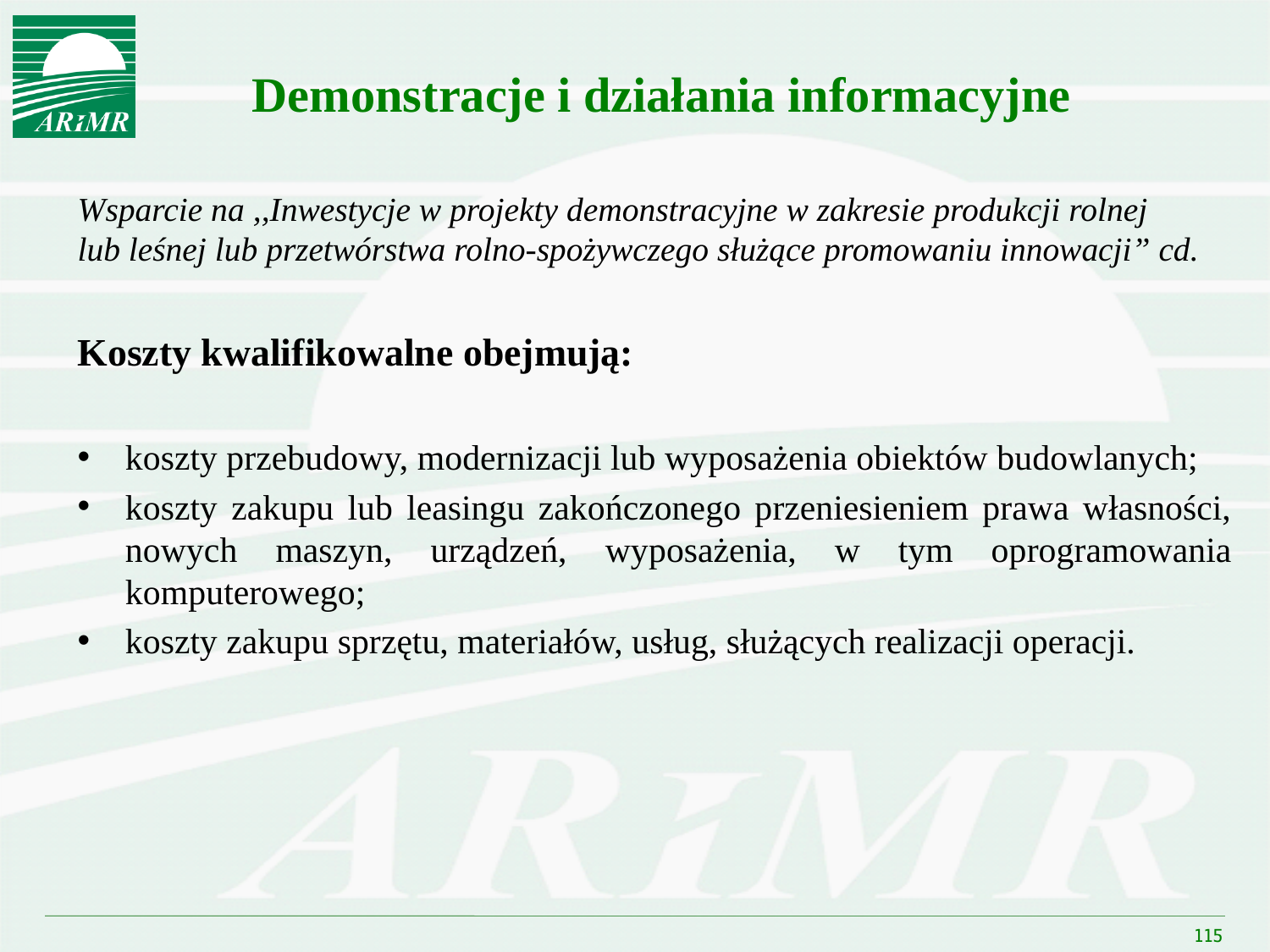

Demonstracje i działania informacyjne

Wsparcie na ,,Inwestycje w projekty demonstracyjne w zakresie produkcji rolnej          lub leśnej lub przetwórstwa rolno-spożywczego służące promowaniu innowacji” cd.

Koszty kwalifikowalne obejmują:

koszty przebudowy, modernizacji lub wyposażenia obiektów budowlanych;
koszty zakupu lub leasingu zakończonego przeniesieniem prawa własności, nowych maszyn, urządzeń, wyposażenia, w tym oprogramowania komputerowego;
koszty zakupu sprzętu, materiałów, usług, służących realizacji operacji.

115